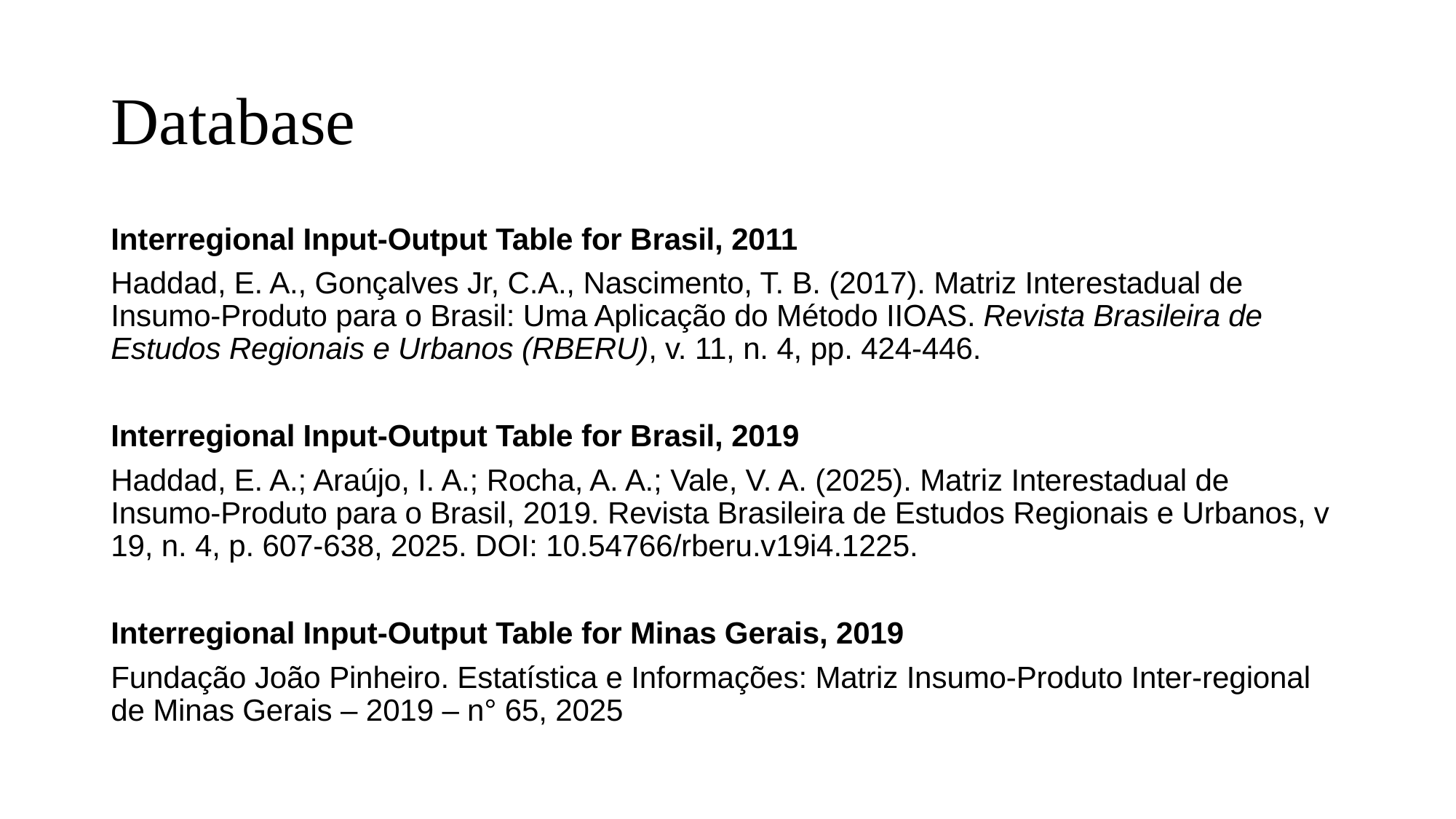

# Database
Interregional Input-Output Table for Brasil, 2011
Haddad, E. A., Gonçalves Jr, C.A., Nascimento, T. B. (2017). Matriz Interestadual de Insumo-Produto para o Brasil: Uma Aplicação do Método IIOAS. Revista Brasileira de Estudos Regionais e Urbanos (RBERU), v. 11, n. 4, pp. 424-446.

Interregional Input-Output Table for Brasil, 2019
Haddad, E. A.; Araújo, I. A.; Rocha, A. A.; Vale, V. A. (2025). Matriz Interestadual de Insumo-Produto para o Brasil, 2019. Revista Brasileira de Estudos Regionais e Urbanos, v 19, n. 4, p. 607-638, 2025. DOI: 10.54766/rberu.v19i4.1225.

Interregional Input-Output Table for Minas Gerais, 2019
Fundação João Pinheiro. Estatística e Informações: Matriz Insumo-Produto Inter-regional de Minas Gerais – 2019 – n° 65, 2025